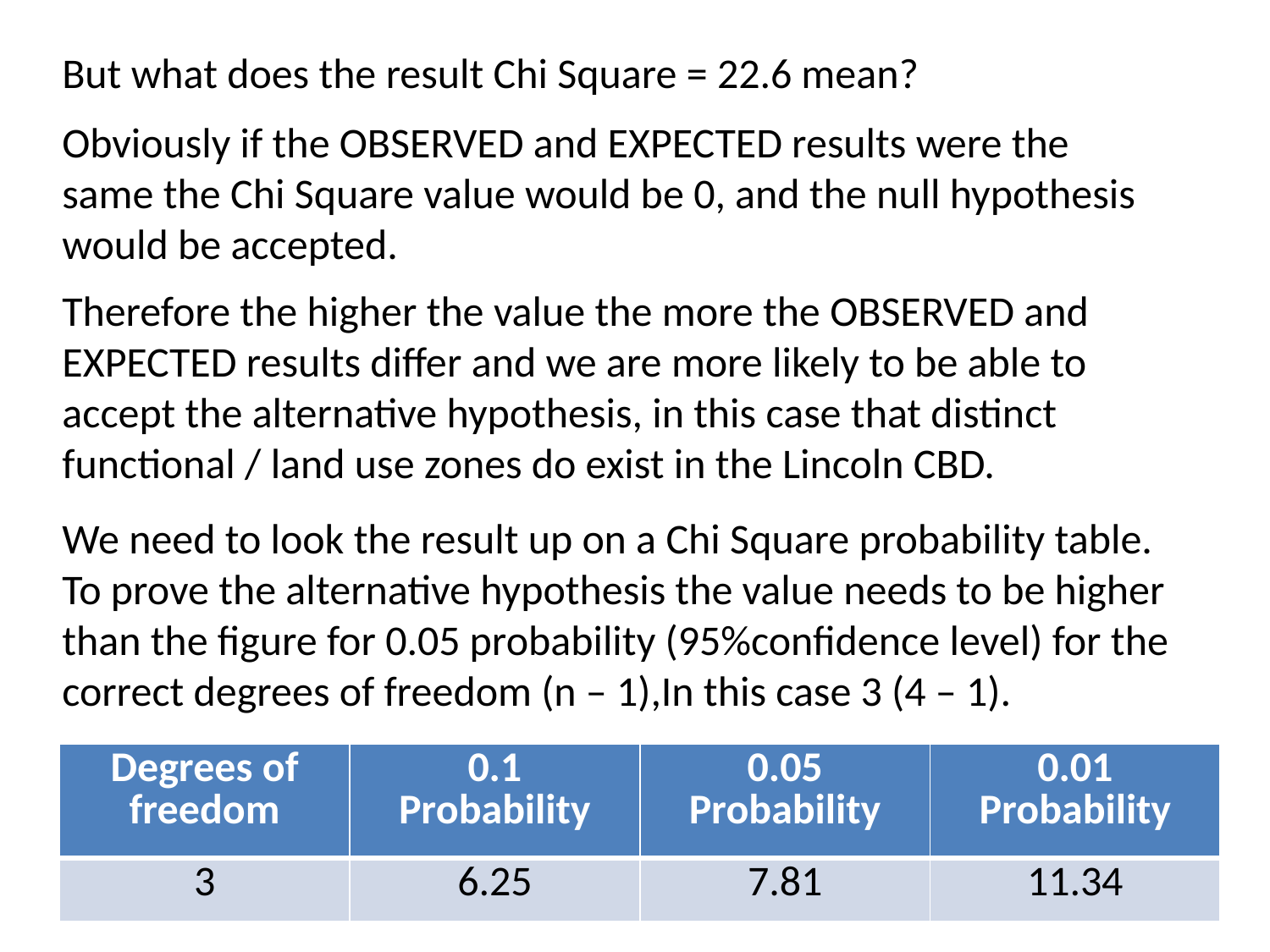

But what does the result Chi Square = 22.6 mean?
Obviously if the OBSERVED and EXPECTED results were the same the Chi Square value would be 0, and the null hypothesis would be accepted.
Therefore the higher the value the more the OBSERVED and EXPECTED results differ and we are more likely to be able to accept the alternative hypothesis, in this case that distinct functional / land use zones do exist in the Lincoln CBD.
We need to look the result up on a Chi Square probability table. To prove the alternative hypothesis the value needs to be higher than the figure for 0.05 probability (95%confidence level) for the correct degrees of freedom (n – 1),In this case 3 (4 – 1).
| Degrees of freedom | 0.1 Probability | 0.05 Probability | 0.01 Probability |
| --- | --- | --- | --- |
| 3 | 6.25 | 7.81 | 11.34 |